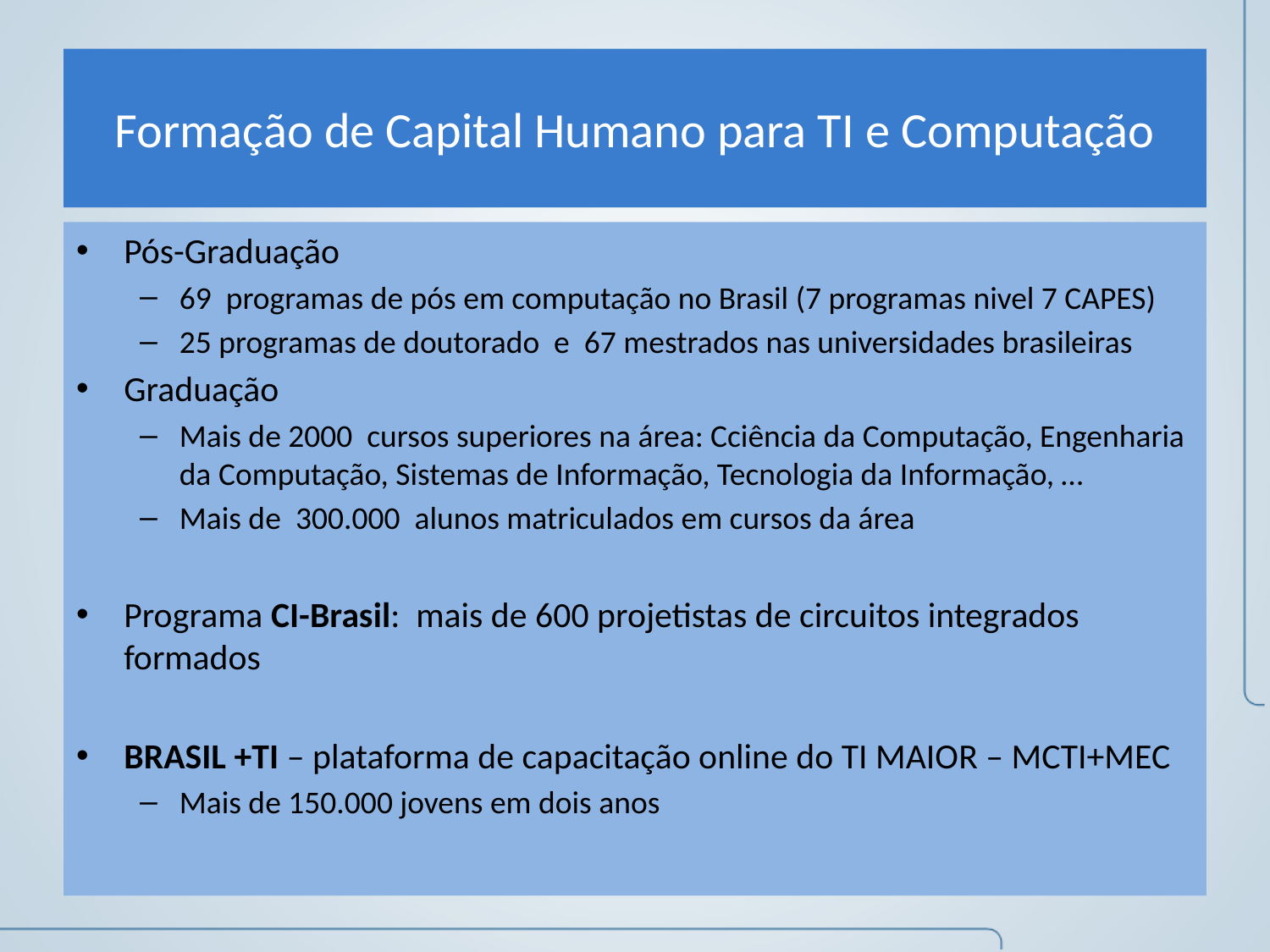

# Formação de Capital Humano para TI e Computação
Pós-Graduação
69  programas de pós em computação no Brasil (7 programas nivel 7 CAPES)
25 programas de doutorado  e  67 mestrados nas universidades brasileiras
Graduação
Mais de 2000  cursos superiores na área: Cciência da Computação, Engenharia da Computação, Sistemas de Informação, Tecnologia da Informação, …
Mais de  300.000  alunos matriculados em cursos da área

Programa CI-Brasil:  mais de 600 projetistas de circuitos integrados formados

BRASIL +TI – plataforma de capacitação online do TI MAIOR – MCTI+MEC
Mais de 150.000 jovens em dois anos